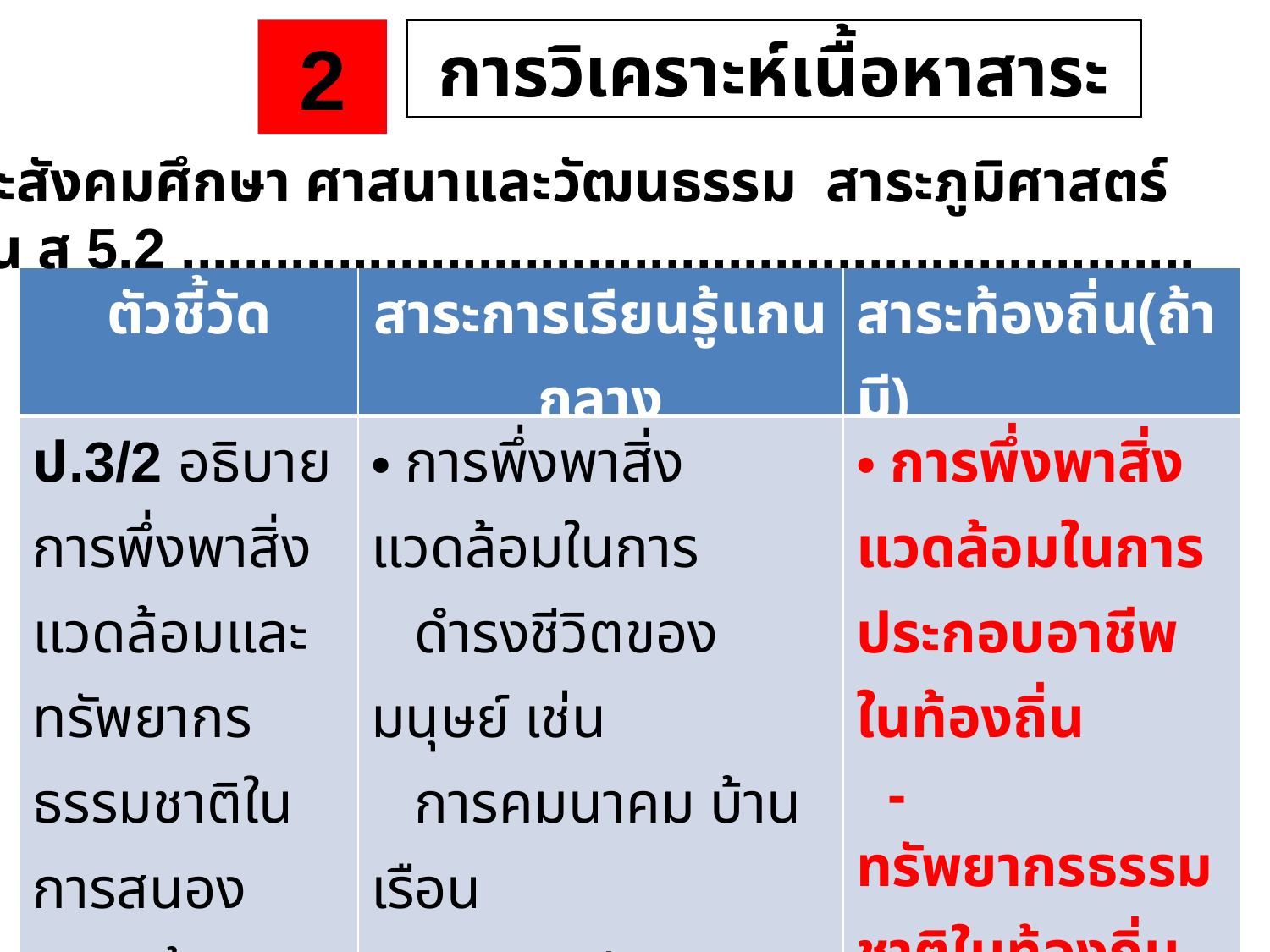

2
การวิเคราะห์เนื้อหาสาระ
กลุ่มสาระสังคมศึกษา ศาสนาและวัฒนธรรม  สาระภูมิศาสตร์
มาตรฐาน ส 5.2 .................................................................
| ตัวชี้วัด | สาระการเรียนรู้แกนกลาง | สาระท้องถิ่น(ถ้ามี) |
| --- | --- | --- |
| ป.3/2 อธิบายการพึ่งพาสิ่งแวดล้อมและทรัพยากร ธรรมชาติในการสนองความต้องการพื้นฐานของมนุษย์และการประกอบอาชีพ | การพึ่งพาสิ่งแวดล้อมในการ ดำรงชีวิตของมนุษย์ เช่น การคมนาคม บ้านเรือน และการประกอบอาชีพใน ชุมชน | การพึ่งพาสิ่งแวดล้อมในการประกอบอาชีพในท้องถิ่น - ทรัพยากรธรรมชาติในท้องถิ่น - อาชีพที่เกี่ยวข้องกับ ทรัพยากรธรรมชาติในท้องถิ่น |